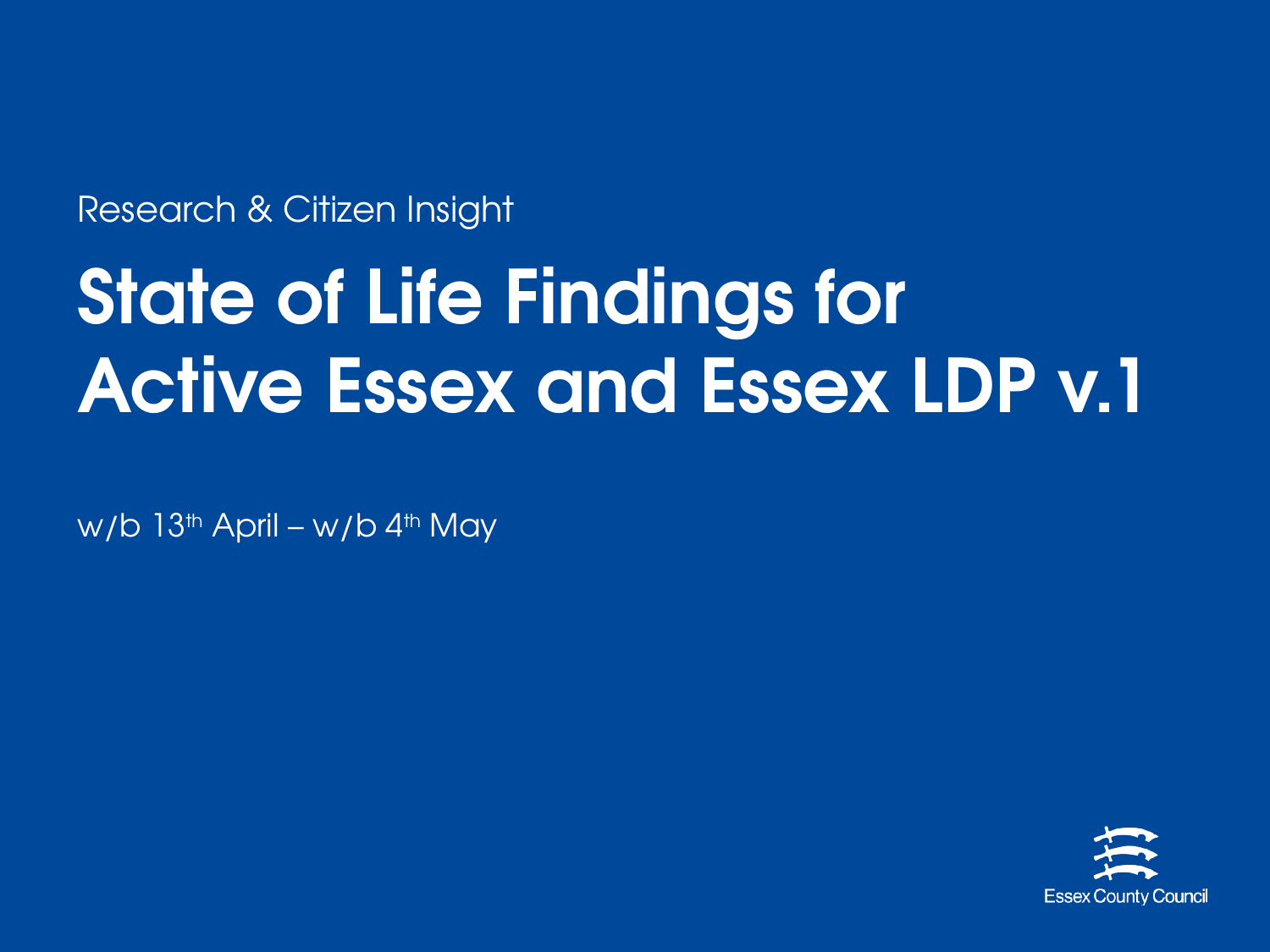

Research & Citizen Insight
# State of Life Findings for Active Essex and Essex LDP v.1
w/b 13th April – w/b 4th May